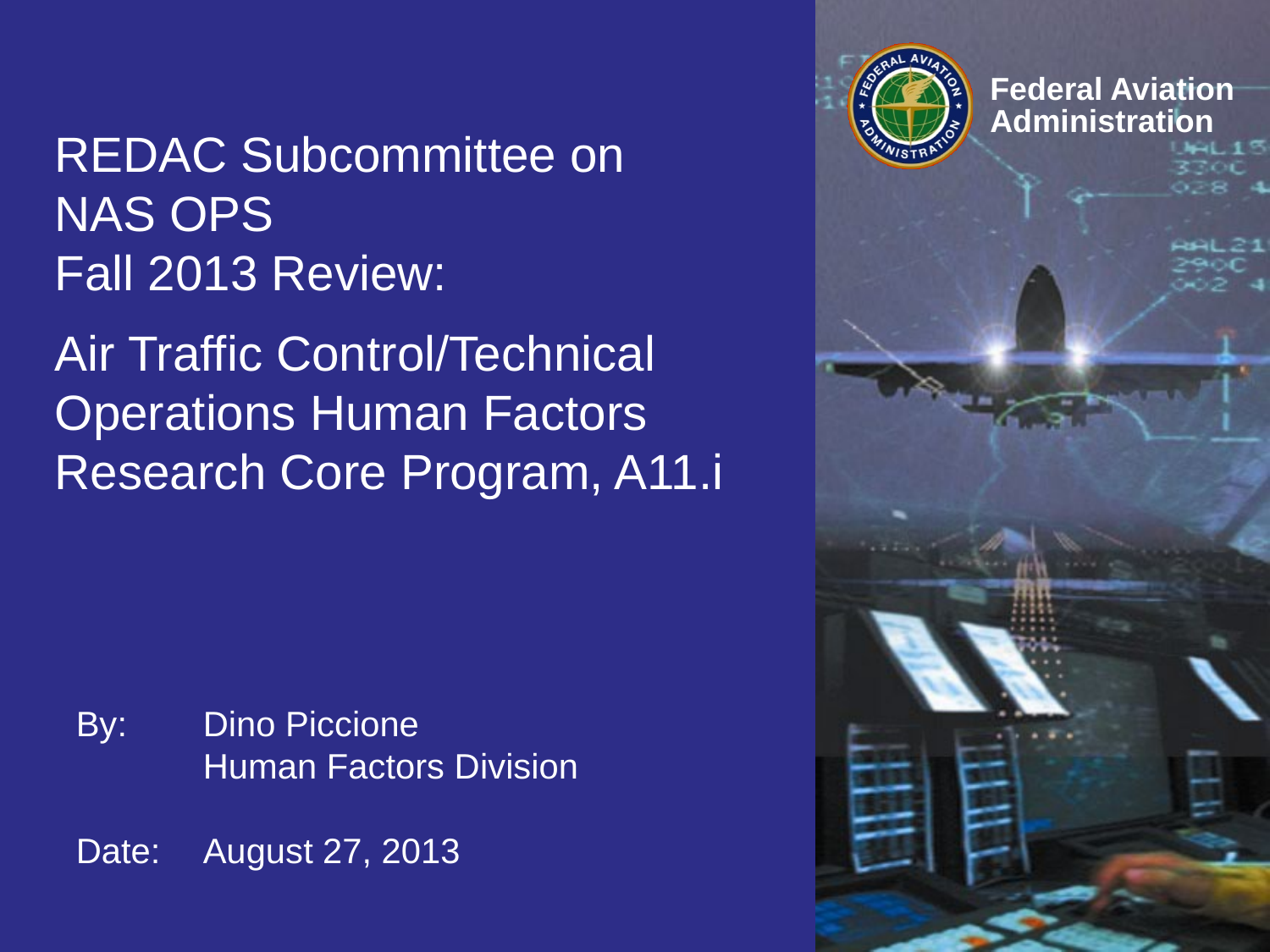

REDAC Subcommittee on
NAS OPS
Fall 2013 Review:
Air Traffic Control/Technical Operations Human Factors Research Core Program, A11.i
By: 	Dino Piccione
	Human Factors Division

Date: 	August 27, 2013